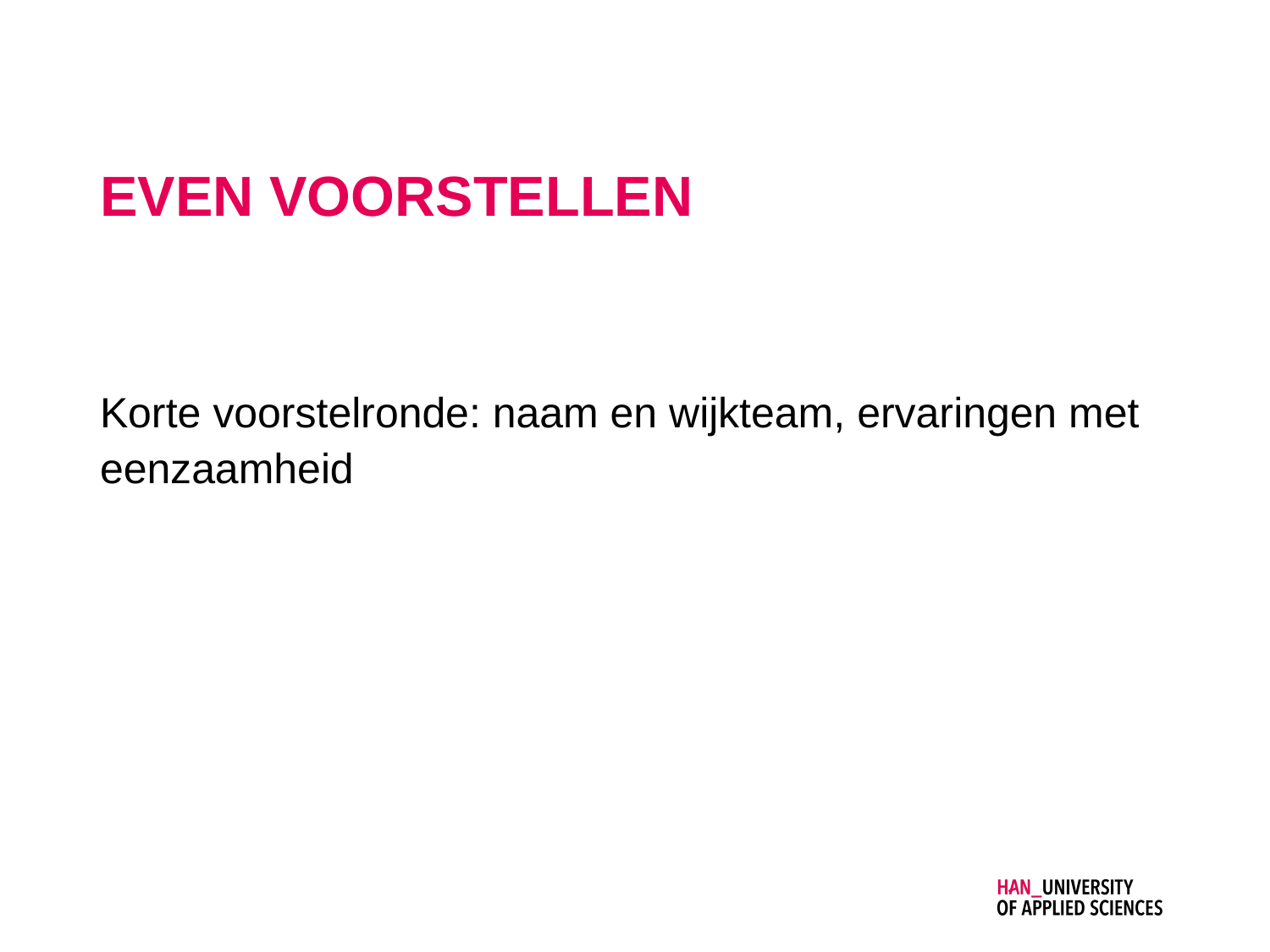

# Even voorstellen

Korte voorstelronde: naam en wijkteam, ervaringen met eenzaamheid